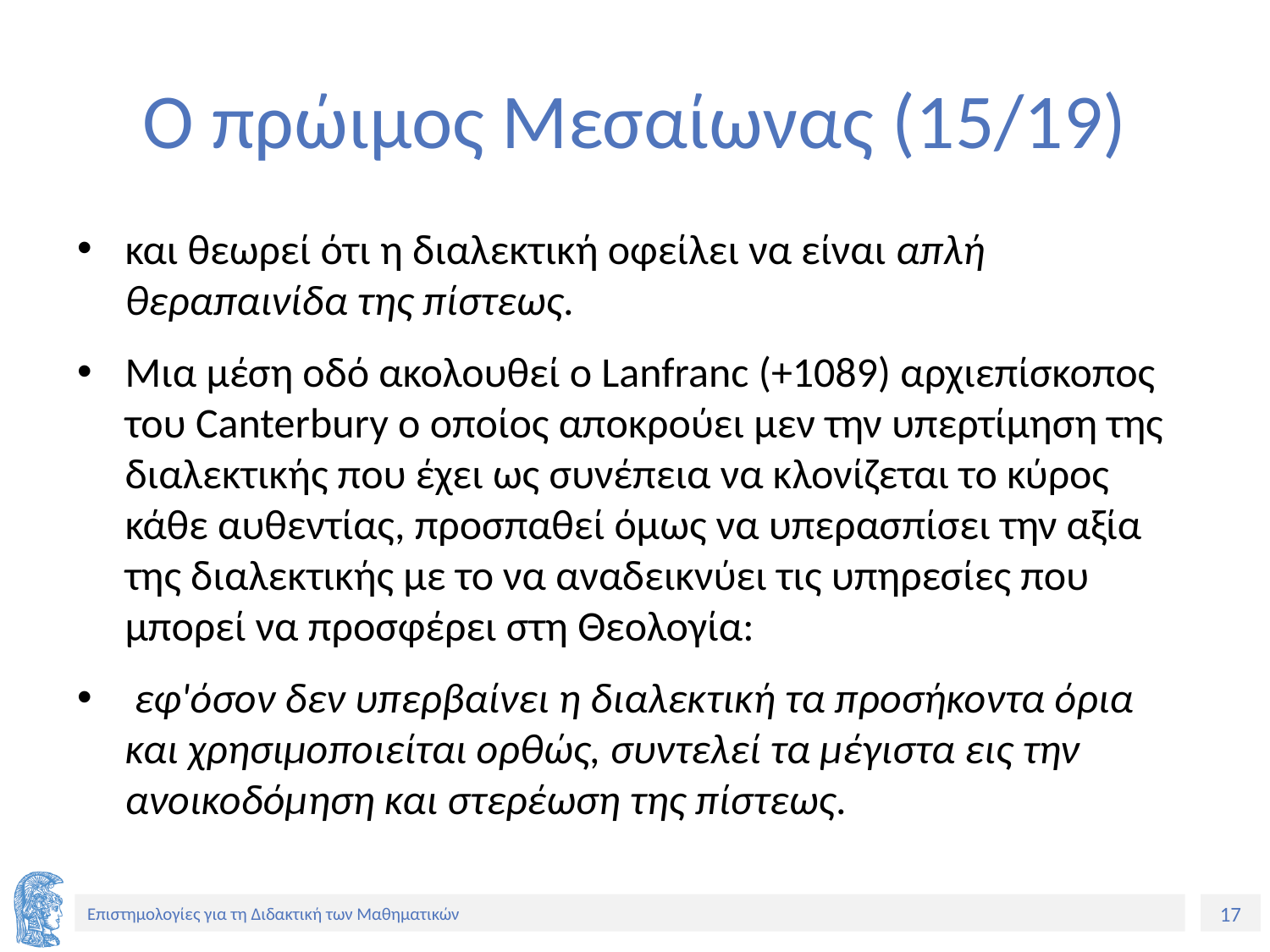

# Ο πρώιμος Μεσαίωνας (15/19)
και θεωρεί ότι η διαλεκτική οφείλει να είναι απλή θεραπαινίδα της πίστεως.
Μια μέση οδό ακολουθεί ο Lanfranc (+1089) αρχιεπίσκοπος του Canterbury ο οποίος αποκρούει μεν την υπερτίμηση της διαλεκτικής που έχει ως συνέπεια να κλονίζεται το κύρος κάθε αυθεντίας, προσπαθεί όμως να υπερασπίσει την αξία της διαλεκτικής με το να αναδεικνύει τις υπηρεσίες που μπορεί να προσφέρει στη Θεολογία:
 εφ'όσον δεν υπερβαίνει η διαλεκτική τα προσήκοντα όρια και χρησιμοποιείται ορθώς, συντελεί τα μέγιστα εις την ανοικοδόμηση και στερέωση της πίστεως.